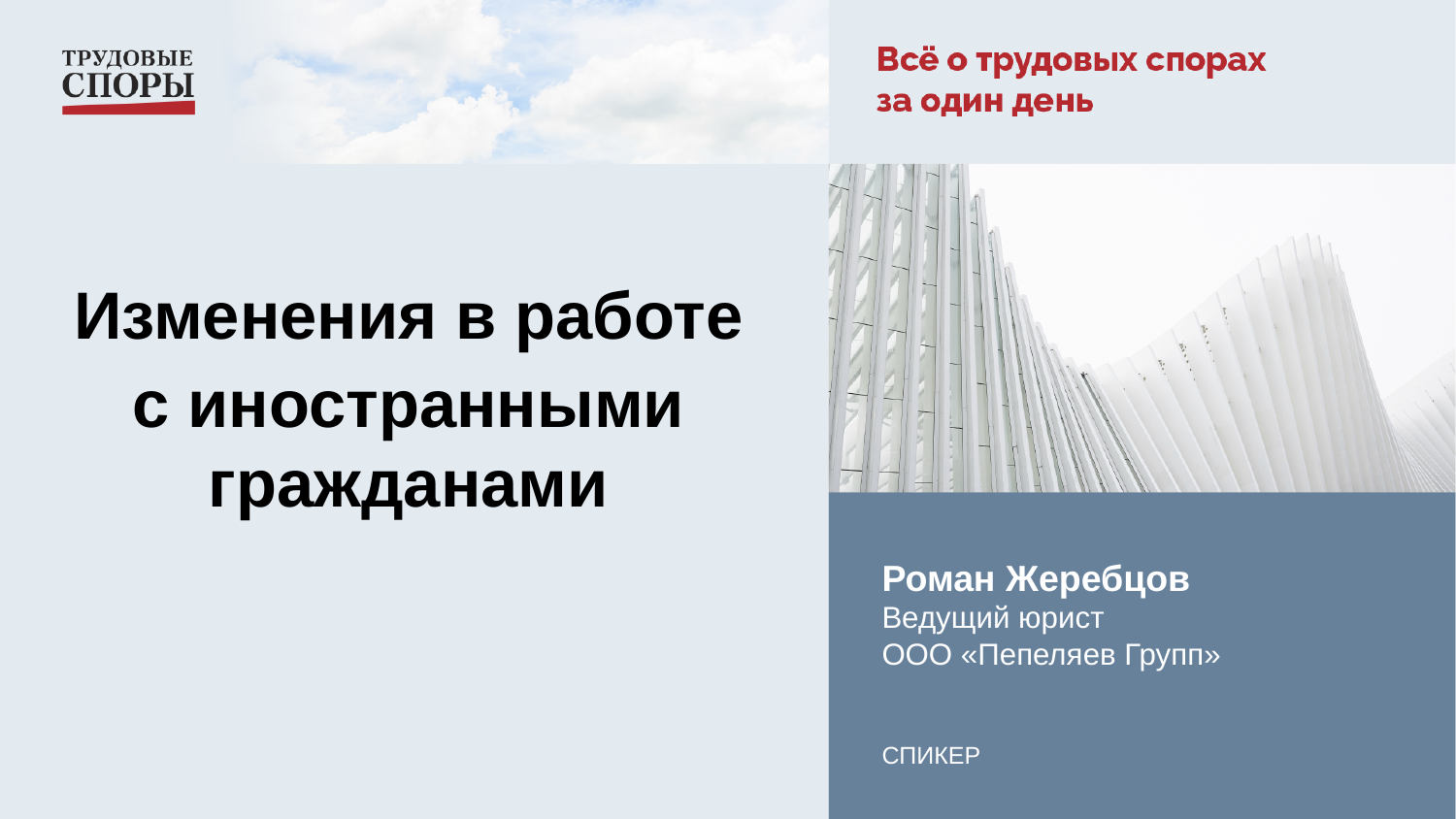

Изменения в работе
с иностранными гражданами
Роман Жеребцов
Ведущий юрист
ООО «Пепеляев Групп»

СПИКЕР